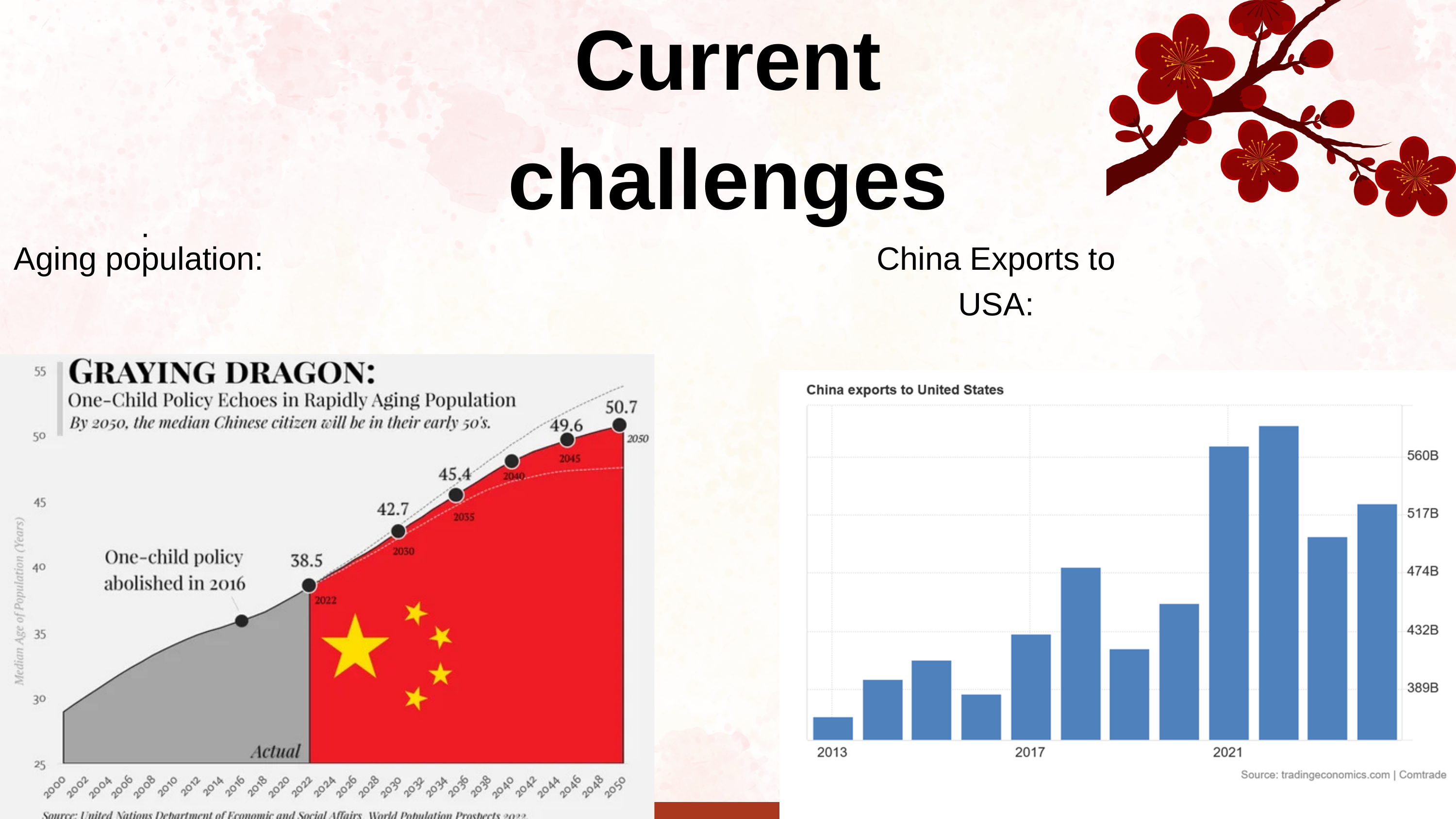

Current challenges
:
Aging population:
China Exports to USA: